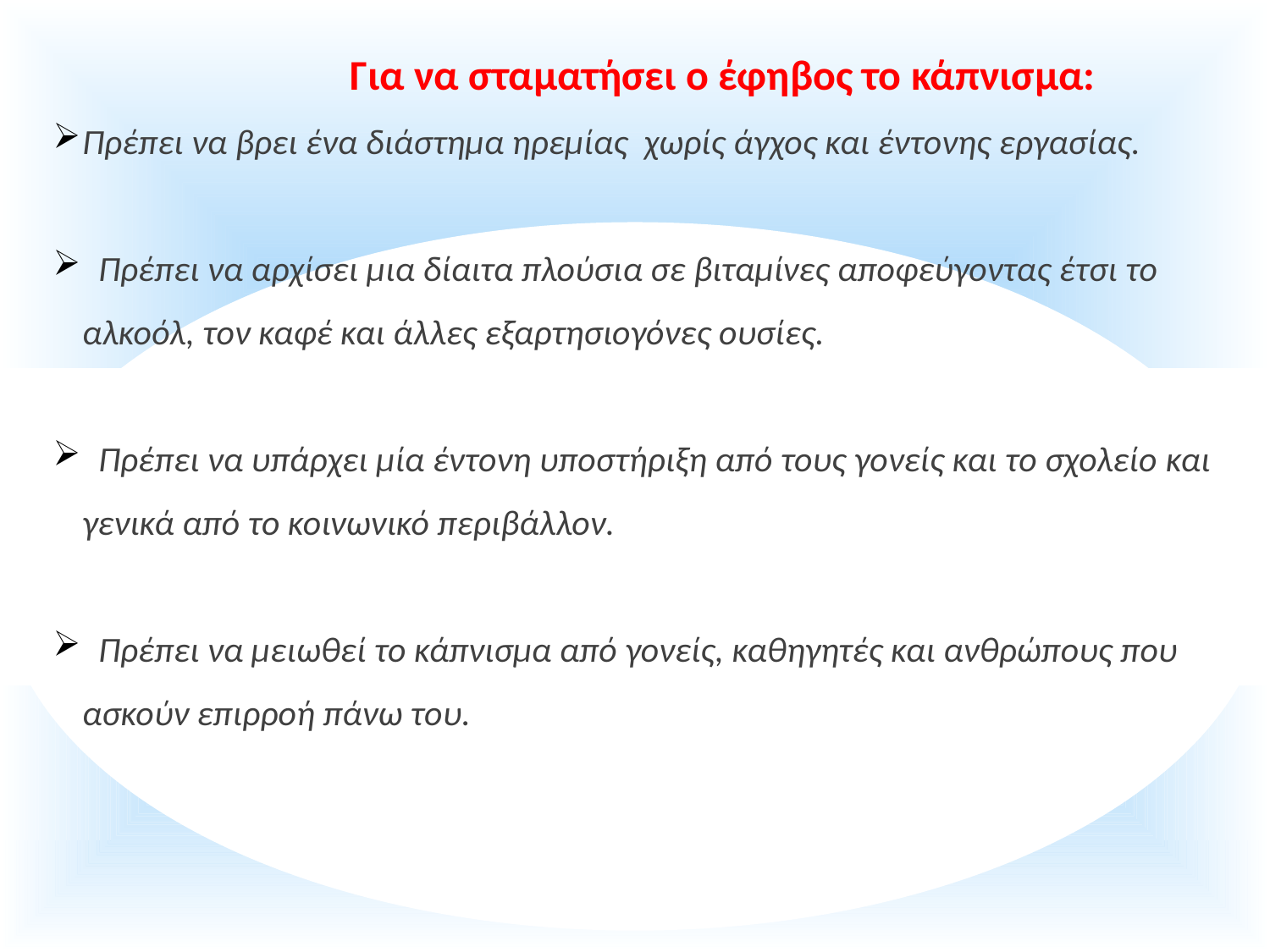

Για να σταματήσει ο έφηβος το κάπνισμα:

Πρέπει να βρει ένα διάστημα ηρεμίας  χωρίς άγχος και έντονης εργασίας.

  Πρέπει να αρχίσει μια δίαιτα πλούσια σε βιταμίνες αποφεύγοντας έτσι το αλκοόλ, τον καφέ και άλλες εξαρτησιογόνες ουσίες.

  Πρέπει να υπάρχει μία έντονη υποστήριξη από τους γονείς και το σχολείο και γενικά από το κοινωνικό περιβάλλον.

  Πρέπει να μειωθεί το κάπνισμα από γονείς, καθηγητές και ανθρώπους που ασκούν επιρροή πάνω του.